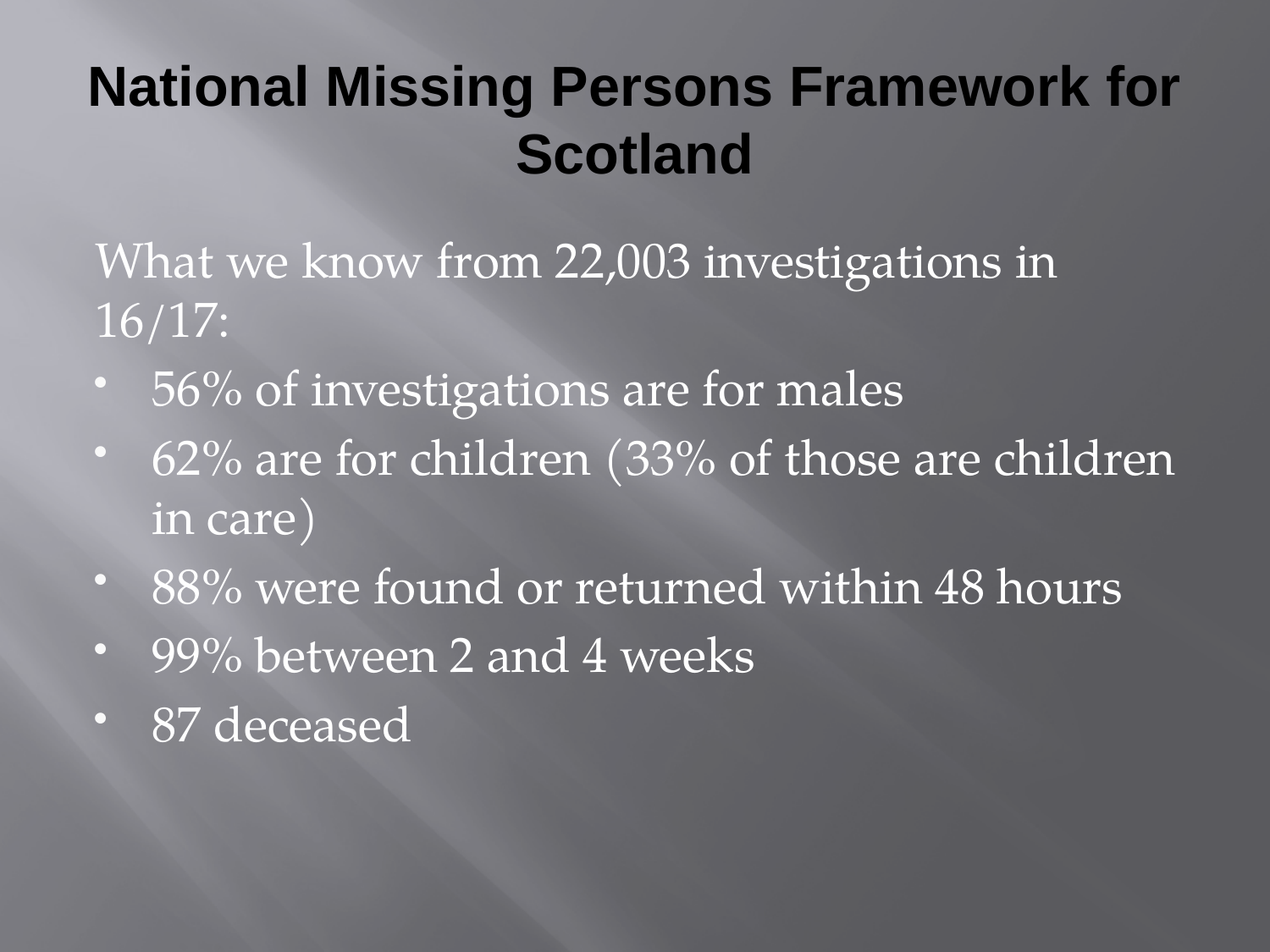

# National Missing Persons Framework for Scotland
What we know from 22,003 investigations in 16/17:
56% of investigations are for males
62% are for children (33% of those are children in care)
88% were found or returned within 48 hours
99% between 2 and 4 weeks
87 deceased